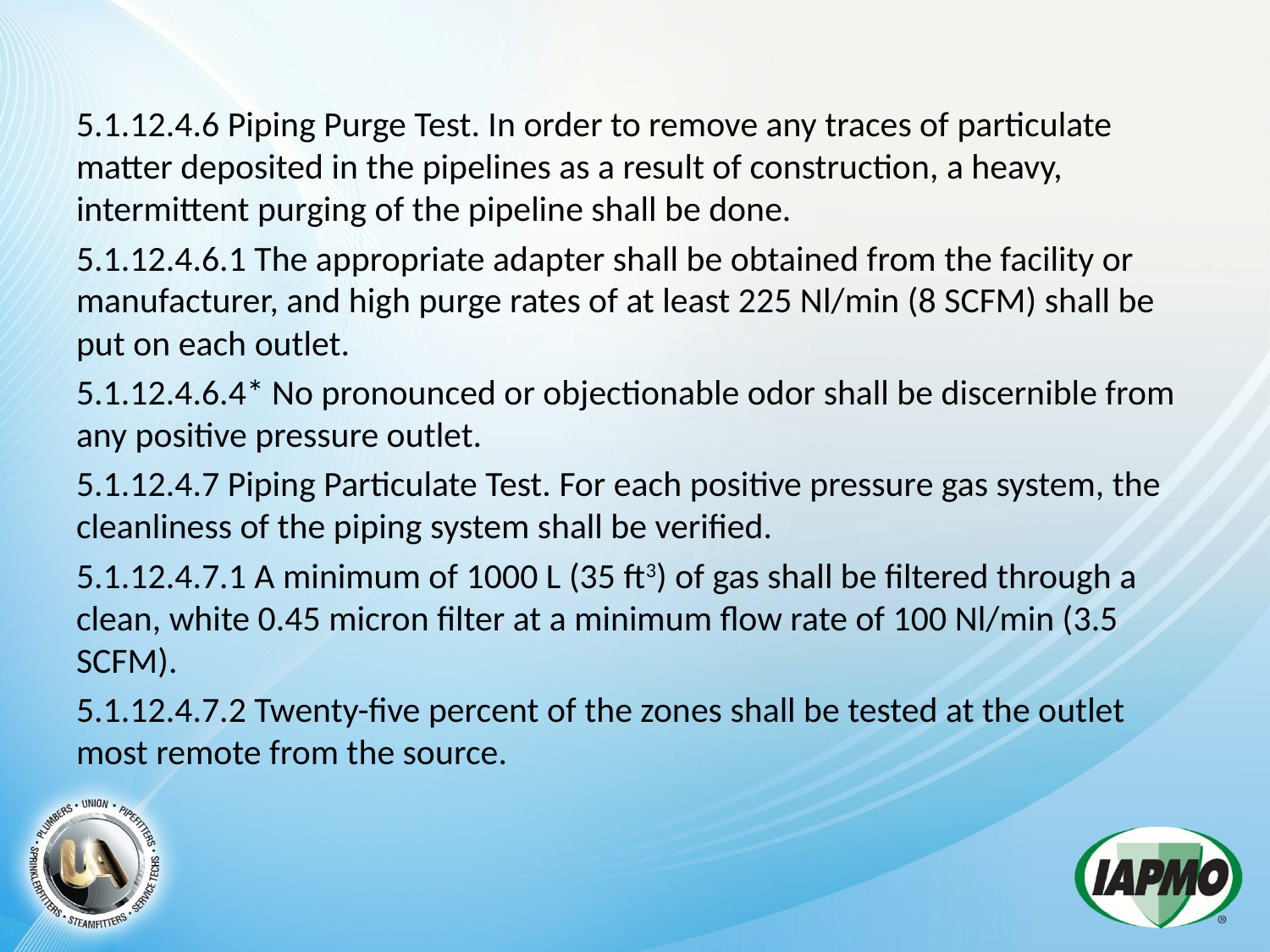

5.1.12.4.6 Piping Purge Test. In order to remove any traces of particulate matter deposited in the pipelines as a result of construction, a heavy, intermittent purging of the pipeline shall be done.
5.1.12.4.6.1 The appropriate adapter shall be obtained from the facility or manufacturer, and high purge rates of at least 225 Nl/min (8 SCFM) shall be put on each outlet.
5.1.12.4.6.4* No pronounced or objectionable odor shall be discernible from any positive pressure outlet.
5.1.12.4.7 Piping Particulate Test. For each positive pressure gas system, the cleanliness of the piping system shall be verified.
5.1.12.4.7.1 A minimum of 1000 L (35 ft3) of gas shall be filtered through a clean, white 0.45 micron filter at a minimum flow rate of 100 Nl/min (3.5 SCFM).
5.1.12.4.7.2 Twenty-five percent of the zones shall be tested at the outlet most remote from the source.